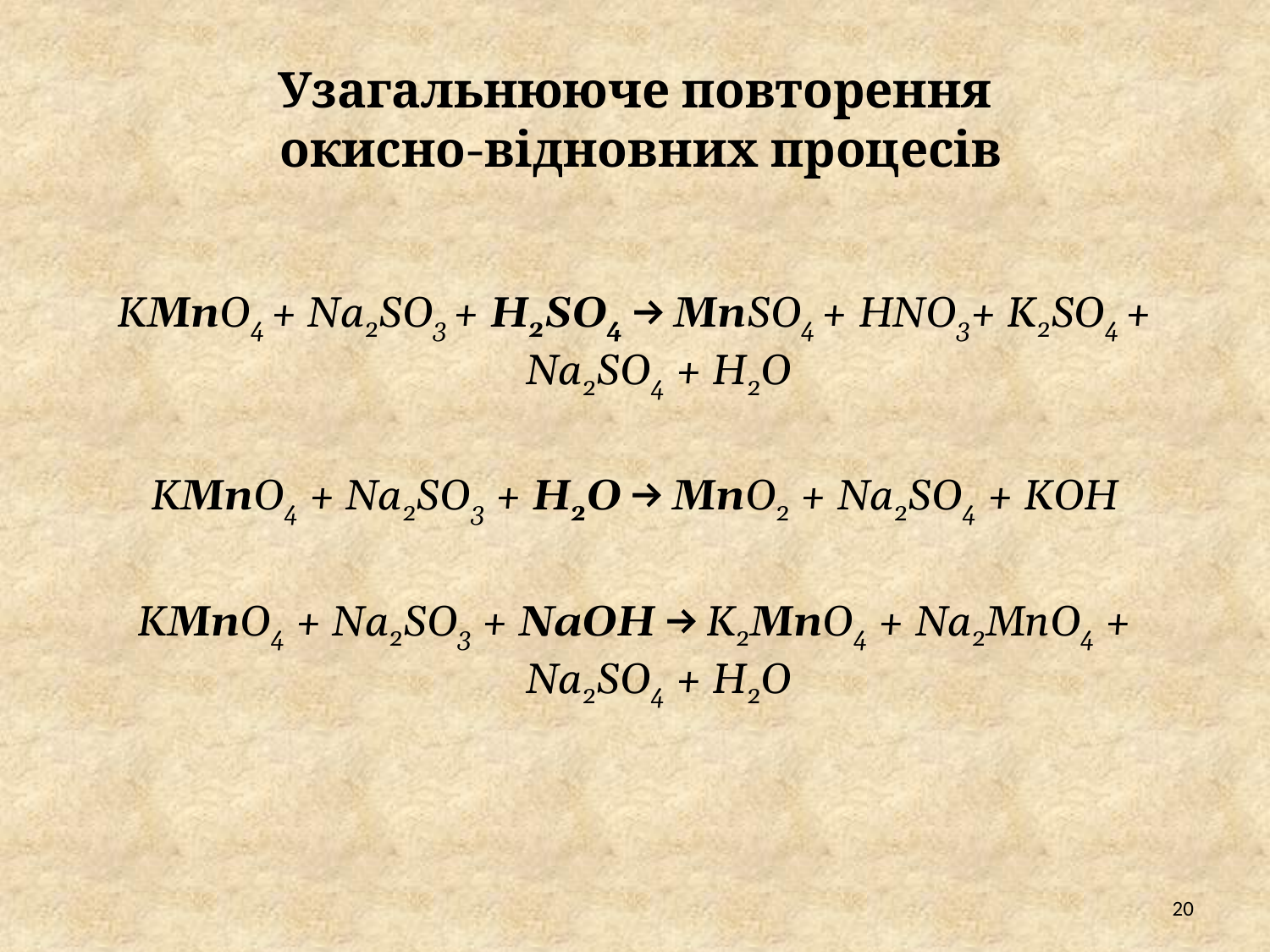

# Узагальнююче повторення окисно-відновних процесів
KMnO4 + Na2SO3 + H2SO4 → MnSO4 + HNO3+ K2SO4 + Na2SO4 + H2O

KMnO4 + Na2SO3 + H2O → MnO2 + Na2SO4 + KOH

KMnO4 + Na2SO3 + NaOH → K2MnO4 + Na2MnO4 + Na2SO4 + H2O

20